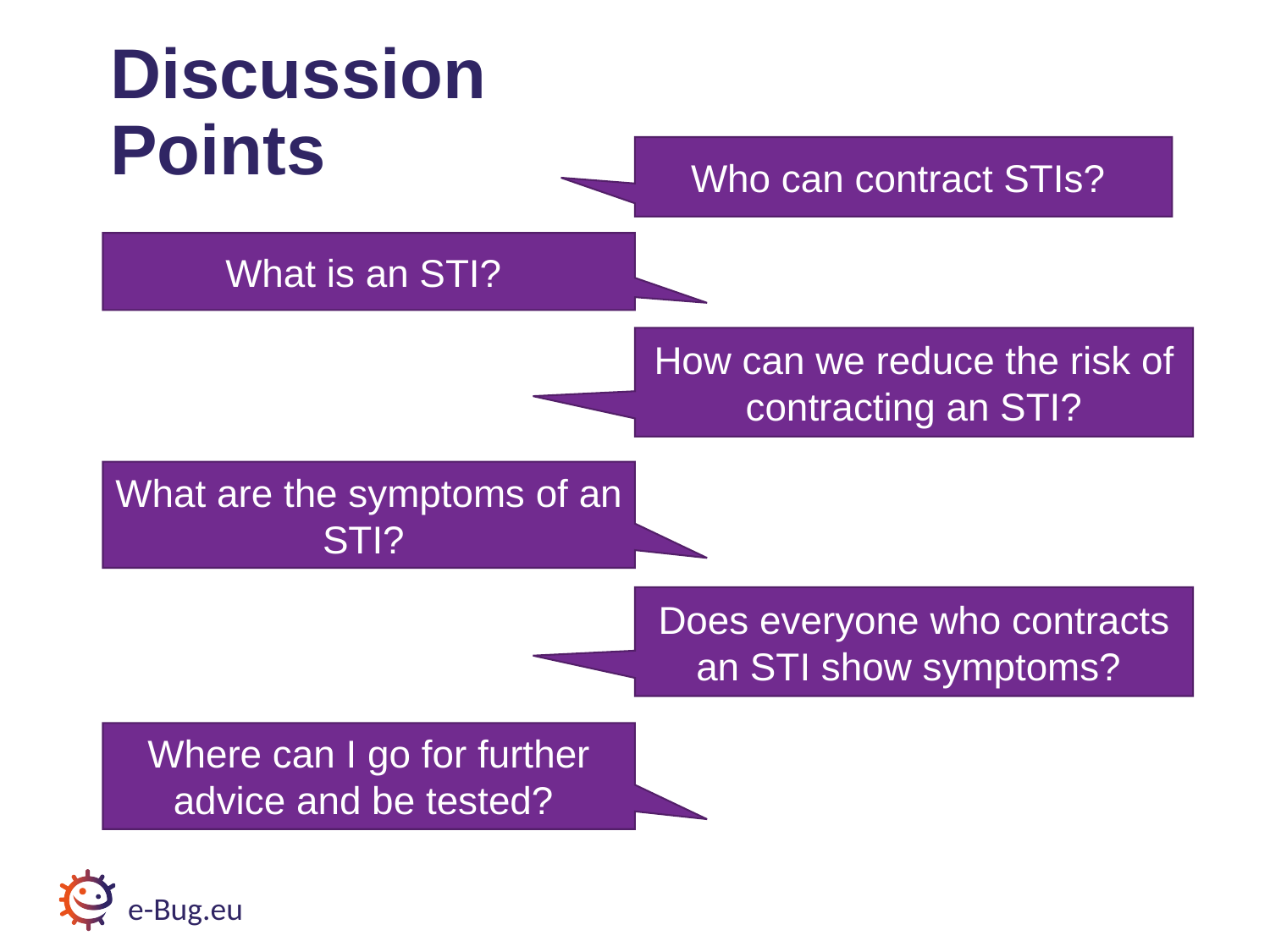

# Discussion Points
Who can contract STIs?
What is an STI?
How can we reduce the risk of contracting an STI?
What are the symptoms of an STI?
Does everyone who contracts an STI show symptoms?
Where can I go for further advice and be tested?
e-Bug.eu